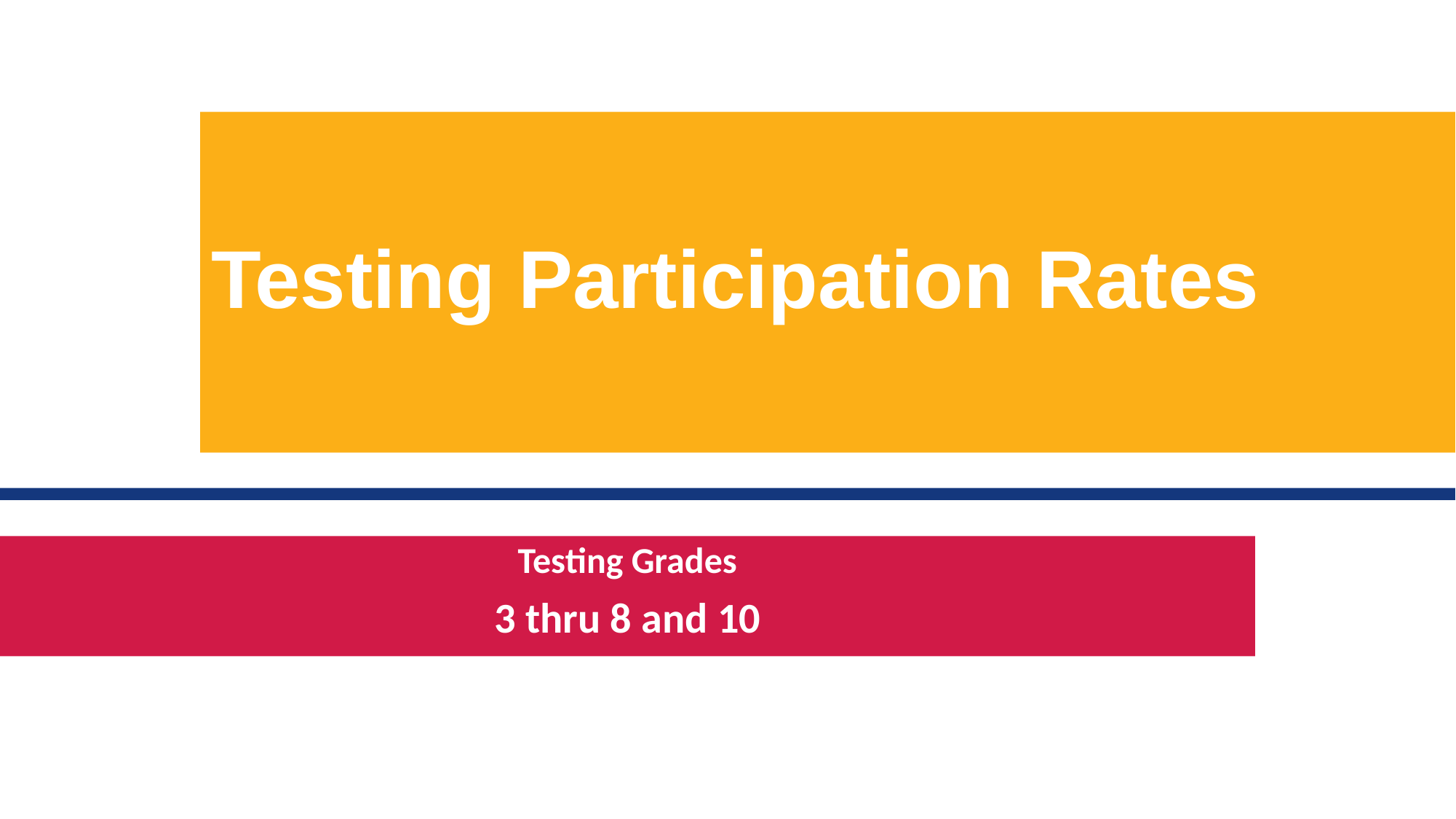

# Testing Participation Rates
Testing Grades
3 thru 8 and 10